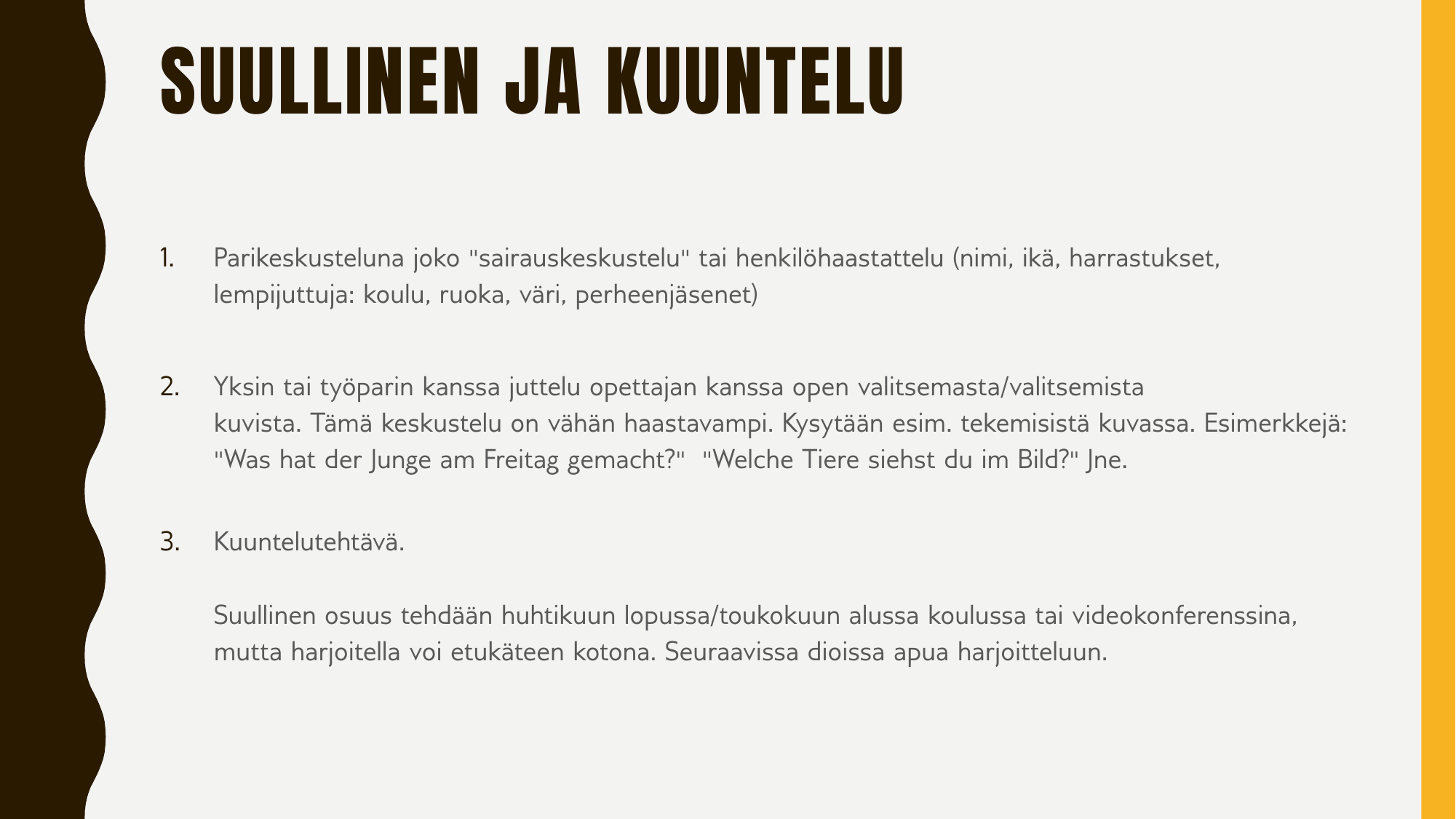

# Suullinen ja kuuntelu
Parikeskusteluna joko "sairauskeskustelu" tai henkilöhaastattelu (nimi, ikä, harrastukset, lempijuttuja: koulu, ruoka, väri, perheenjäsenet)

Yksin tai työparin kanssa juttelu opettajan kanssa open valitsemasta/valitsemista kuvista. Tämä keskustelu on vähän haastavampi. Kysytään esim. tekemisistä kuvassa. Esimerkkejä: "Was hat der Junge am Freitag gemacht?"  "Welche Tiere siehst du im Bild?" Jne.
Kuuntelutehtävä.
Suullinen osuus tehdään huhtikuun lopussa/toukokuun alussa koulussa tai videokonferenssina, mutta harjoitella voi etukäteen kotona. Seuraavissa dioissa apua harjoitteluun.